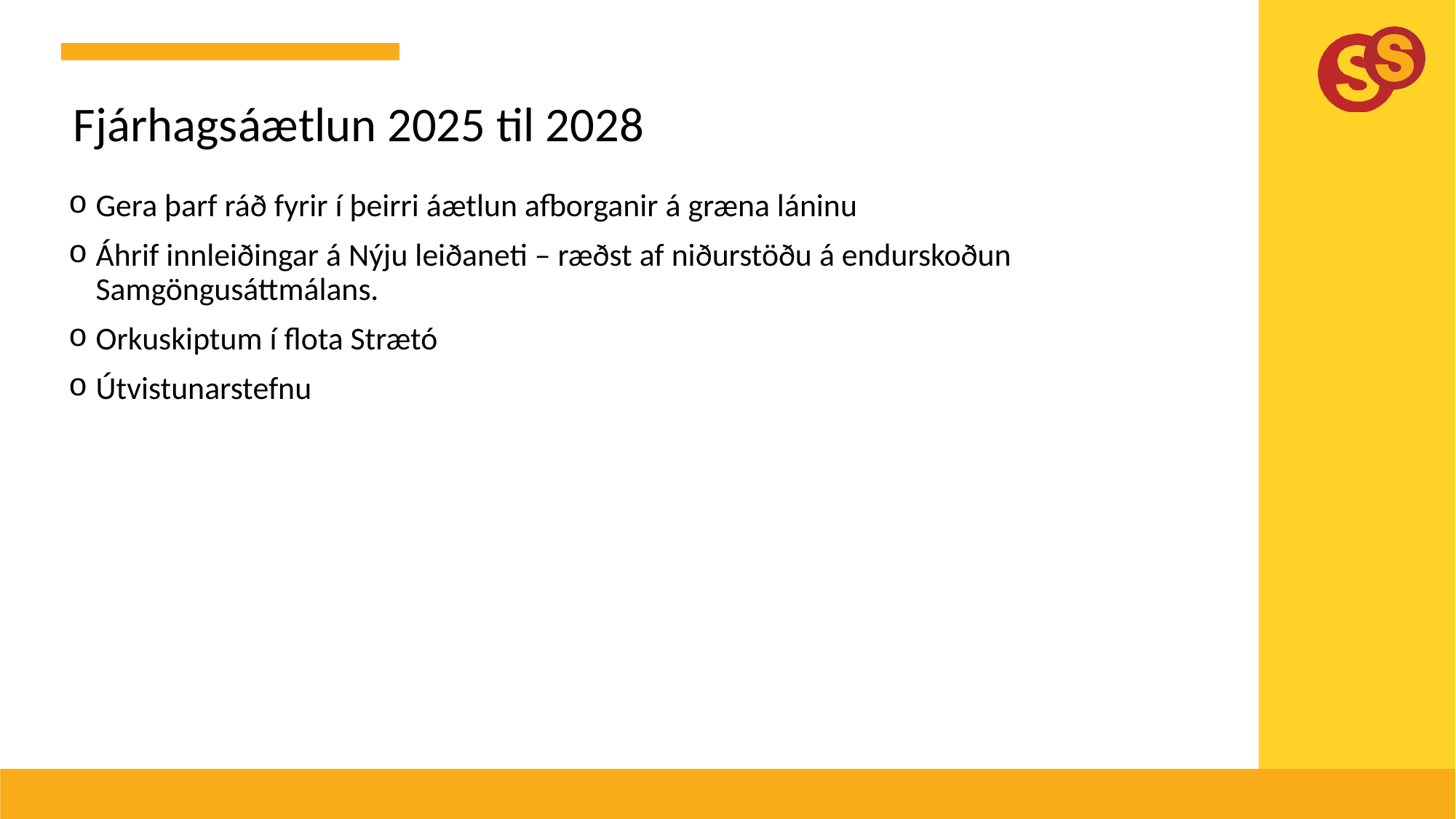

#
Fjárhagsáætlun 2025 til 2028

Gera þarf ráð fyrir í þeirri áætlun afborganir á græna láninu
Áhrif innleiðingar á Nýju leiðaneti – ræðst af niðurstöðu á endurskoðun Samgöngusáttmálans.
Orkuskiptum í flota Strætó
Útvistunarstefnu